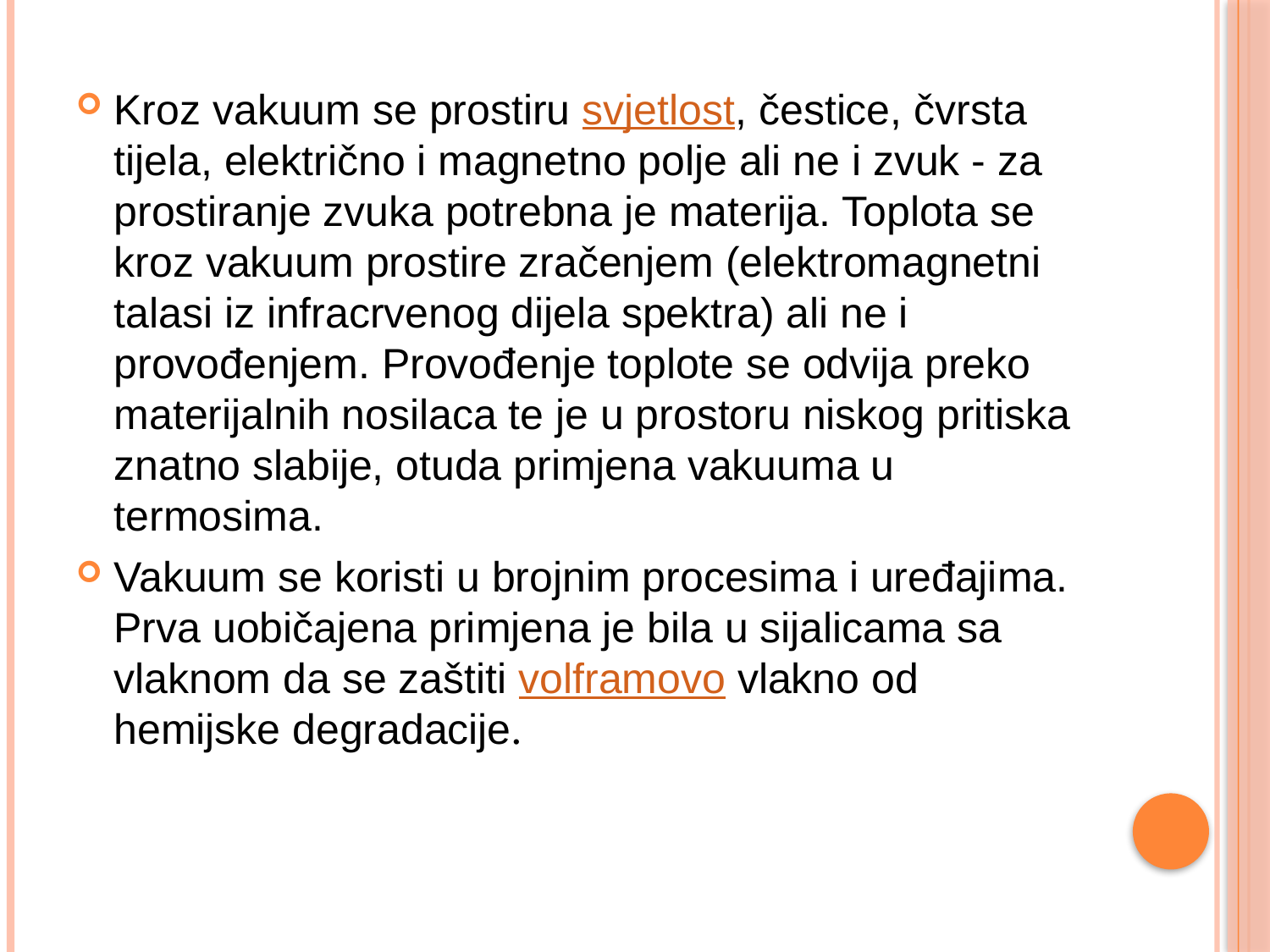

Kroz vakuum se prostiru svjetlost, čestice, čvrsta tijela, električno i magnetno polje ali ne i zvuk - za prostiranje zvuka potrebna je materija. Toplota se kroz vakuum prostire zračenjem (elektromagnetni talasi iz infracrvenog dijela spektra) ali ne i provođenjem. Provođenje toplote se odvija preko materijalnih nosilaca te je u prostoru niskog pritiska znatno slabije, otuda primjena vakuuma u termosima.
Vakuum se koristi u brojnim procesima i uređajima. Prva uobičajena primjena je bila u sijalicama sa vlaknom da se zaštiti volframovo vlakno od hemijske degradacije.